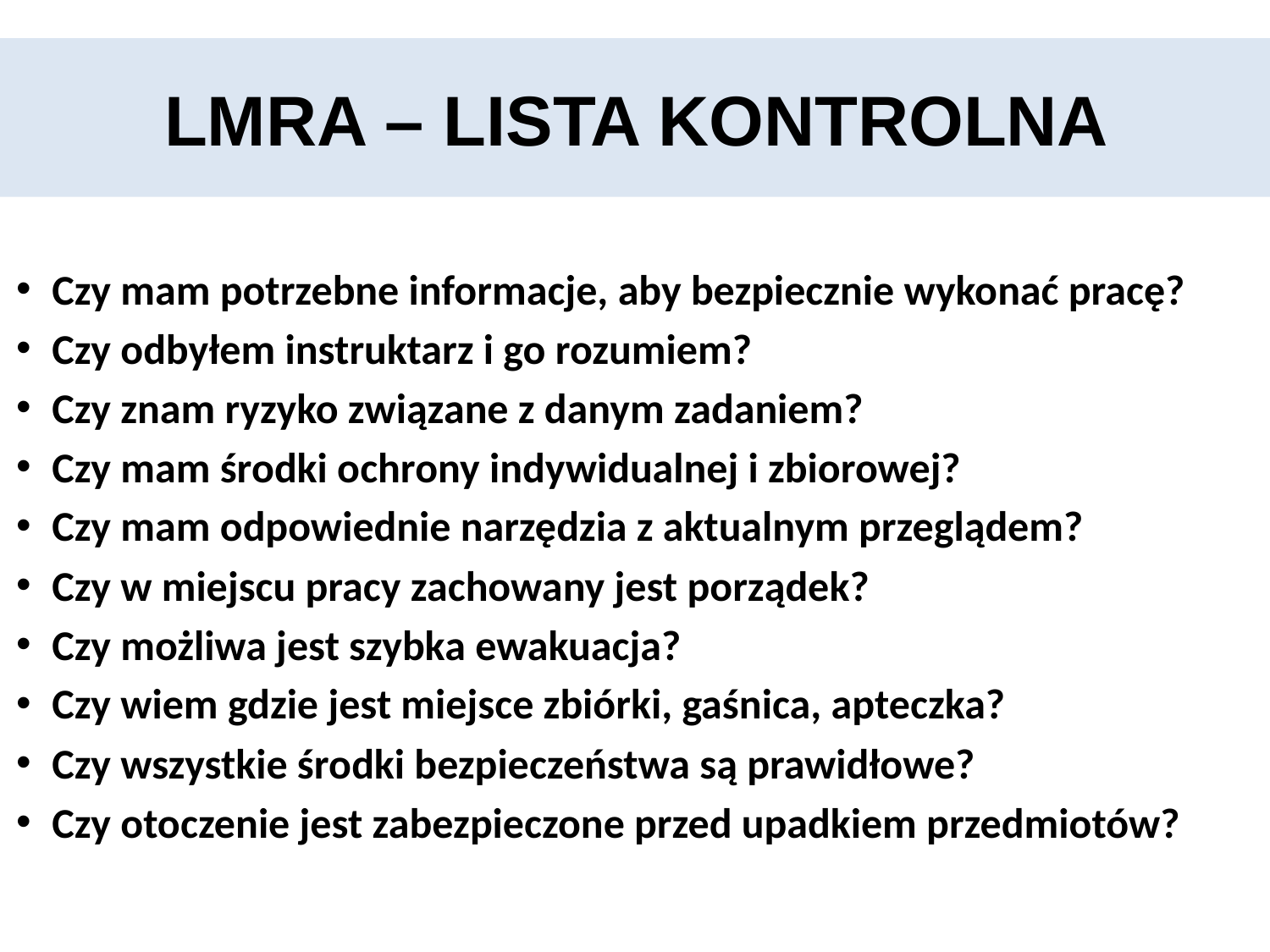

# LMRA – LISTA KONTROLNA
Czy mam potrzebne informacje, aby bezpiecznie wykonać pracę?
Czy odbyłem instruktarz i go rozumiem?
Czy znam ryzyko związane z danym zadaniem?
Czy mam środki ochrony indywidualnej i zbiorowej?
Czy mam odpowiednie narzędzia z aktualnym przeglądem?
Czy w miejscu pracy zachowany jest porządek?
Czy możliwa jest szybka ewakuacja?
Czy wiem gdzie jest miejsce zbiórki, gaśnica, apteczka?
Czy wszystkie środki bezpieczeństwa są prawidłowe?
Czy otoczenie jest zabezpieczone przed upadkiem przedmiotów?